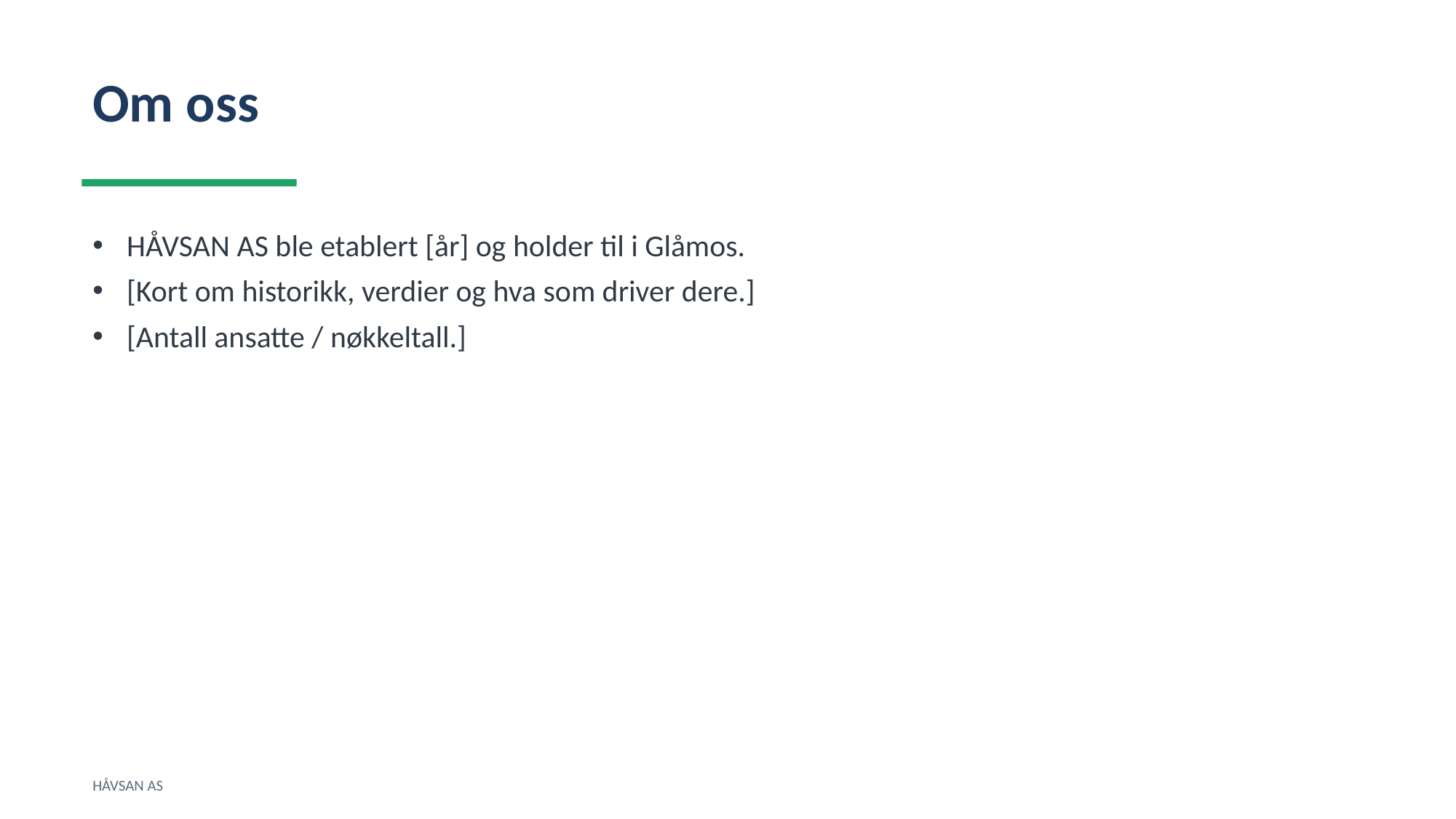

Om oss

HÅVSAN AS ble etablert [år] og holder til i Glåmos.
[Kort om historikk, verdier og hva som driver dere.]
[Antall ansatte / nøkkeltall.]
HÅVSAN AS